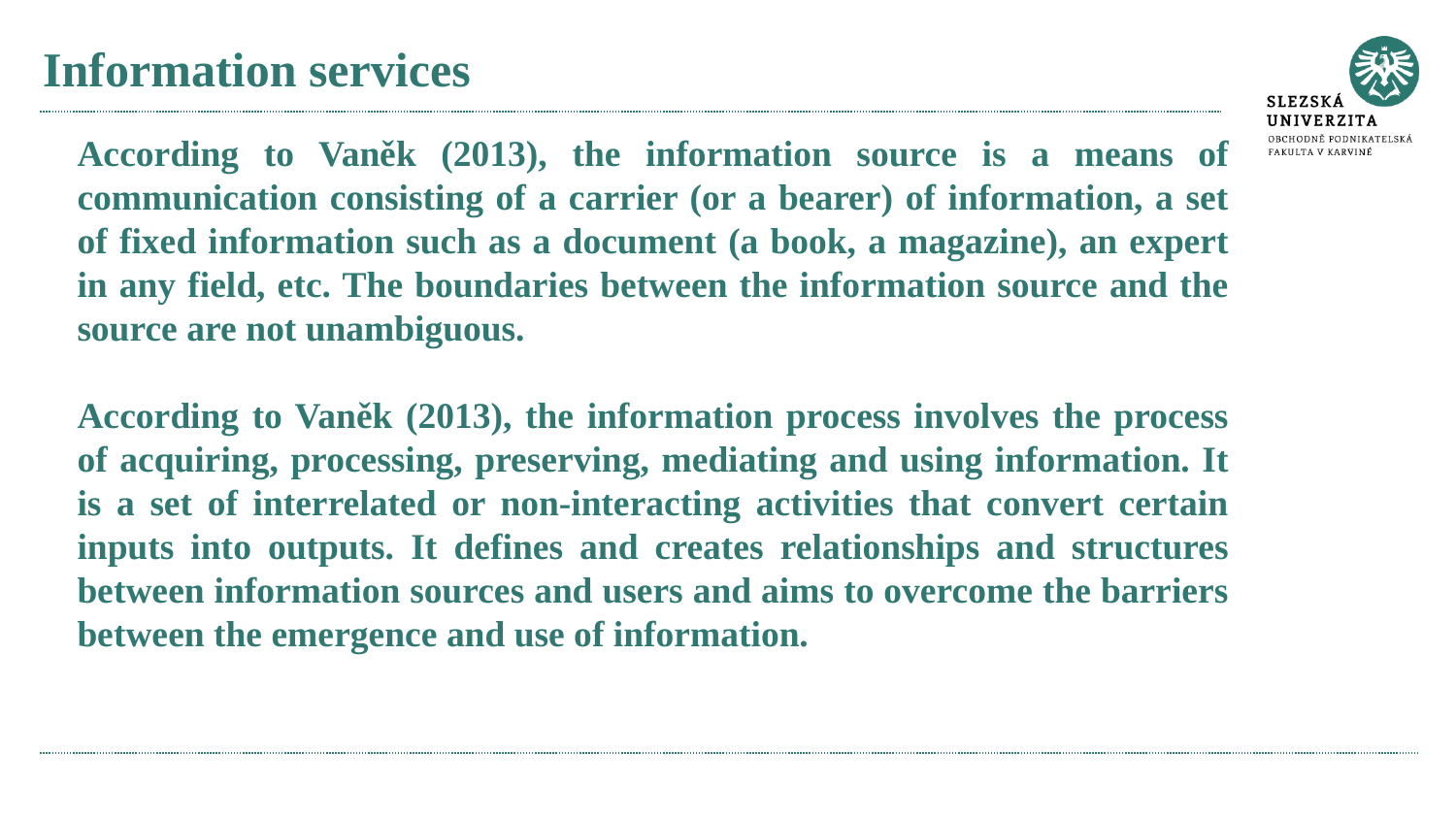

# Information services
According to Vaněk (2013), the information source is a means of communication consisting of a carrier (or a bearer) of information, a set of fixed information such as a document (a book, a magazine), an expert in any field, etc. The boundaries between the information source and the source are not unambiguous.

According to Vaněk (2013), the information process involves the process of acquiring, processing, preserving, mediating and using information. It is a set of interrelated or non-interacting activities that convert certain inputs into outputs. It defines and creates relationships and structures between information sources and users and aims to overcome the barriers between the emergence and use of information.